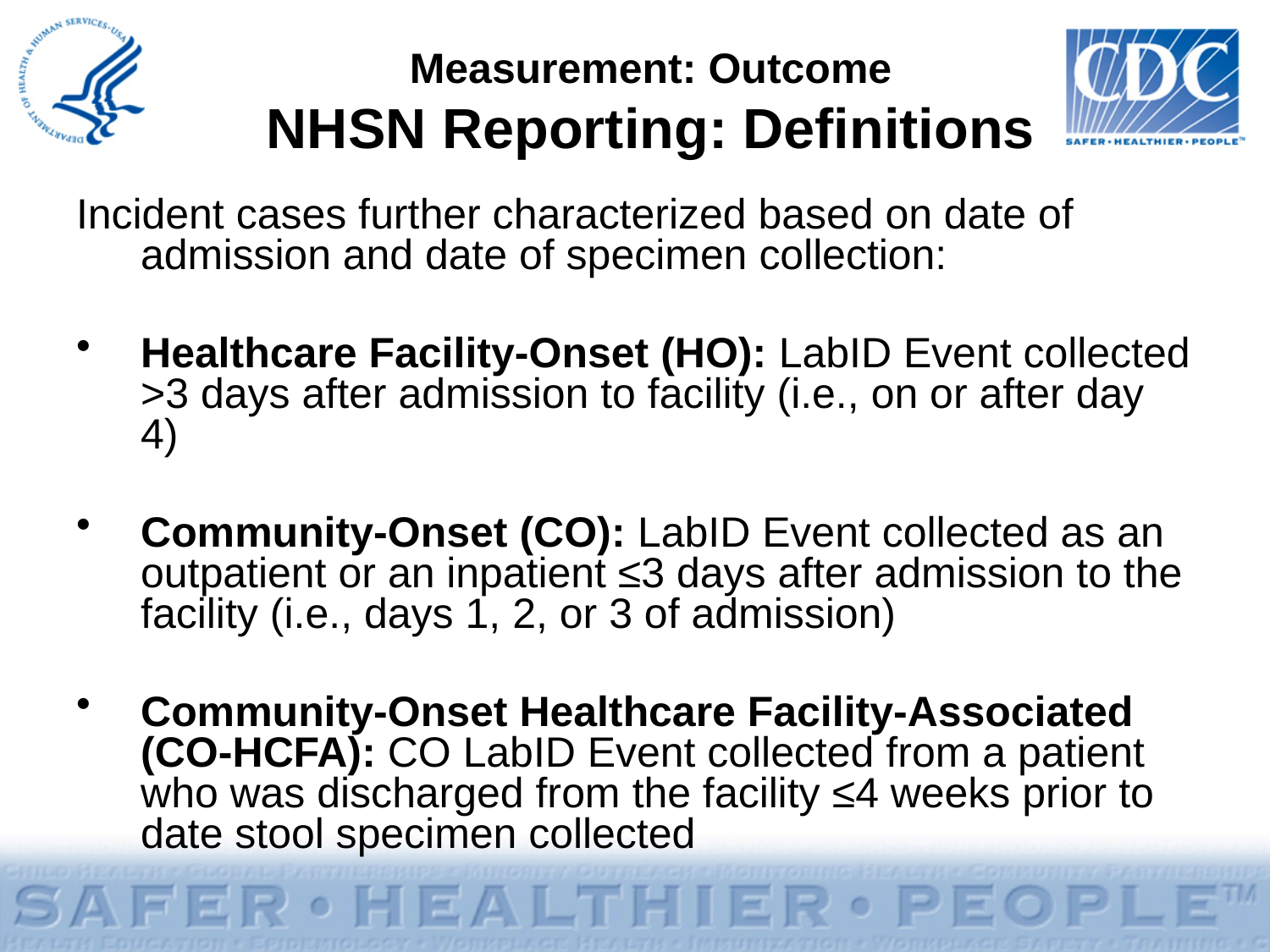

# Measurement: Outcome NHSN Reporting: Definitions
Incident cases further characterized based on date of admission and date of specimen collection:

Healthcare Facility-Onset (HO): LabID Event collected >3 days after admission to facility (i.e., on or after day 4)

Community-Onset (CO): LabID Event collected as an outpatient or an inpatient ≤3 days after admission to the facility (i.e., days 1, 2, or 3 of admission)

Community-Onset Healthcare Facility-Associated (CO-HCFA): CO LabID Event collected from a patient who was discharged from the facility ≤4 weeks prior to date stool specimen collected